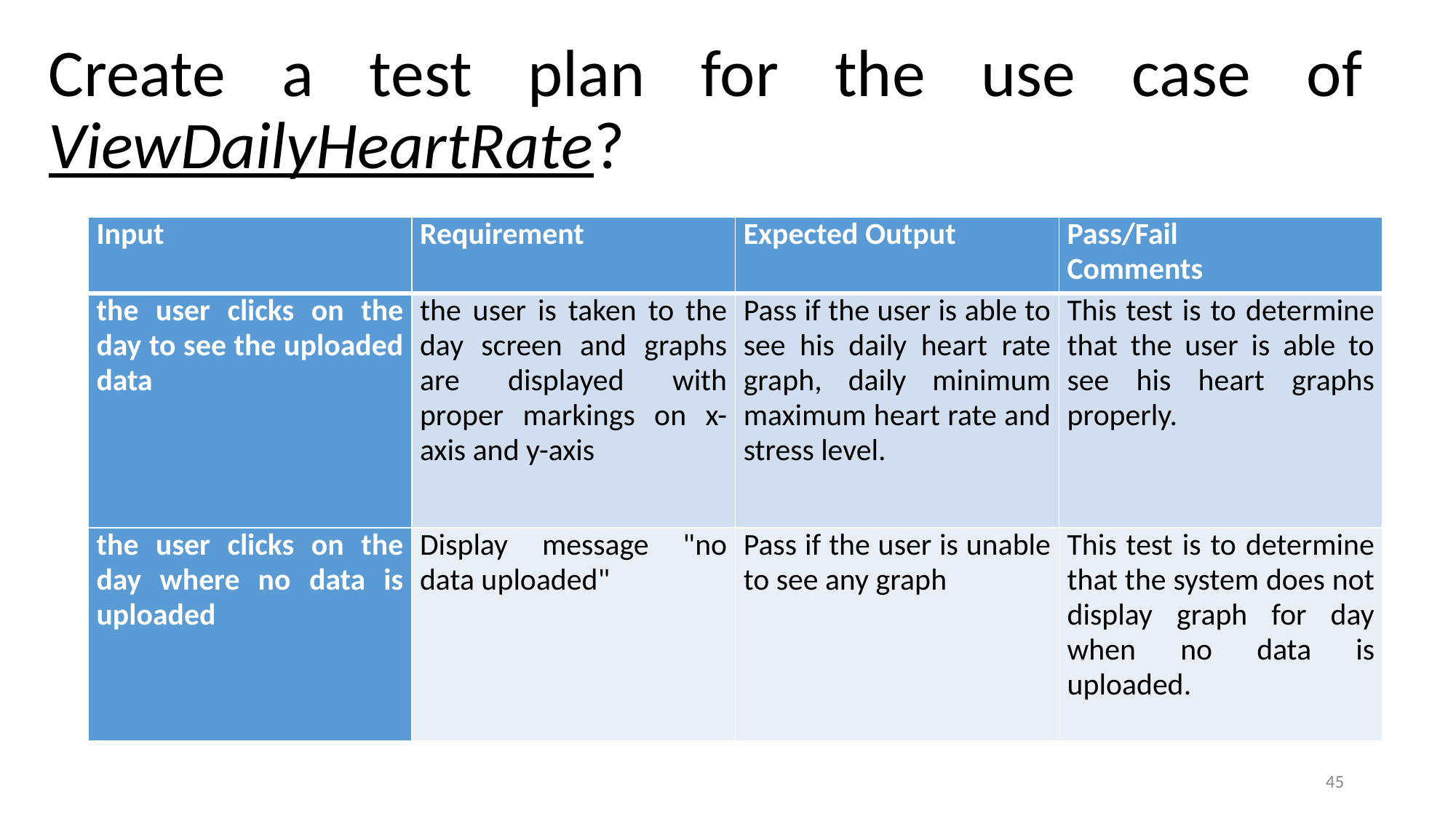

# Create a test plan for the use case of ViewDailyHeartRate?
| Input | Requirement | Expected Output | Pass/Fail Comments |
| --- | --- | --- | --- |
| the user clicks on the day to see the uploaded data | the user is taken to the day screen and graphs are displayed with proper markings on x-axis and y-axis | Pass if the user is able to see his daily heart rate graph, daily minimum maximum heart rate and stress level. | This test is to determine that the user is able to see his heart graphs properly. |
| the user clicks on the day where no data is uploaded | Display message "no data uploaded" | Pass if the user is unable to see any graph | This test is to determine that the system does not display graph for day when no data is uploaded. |
45